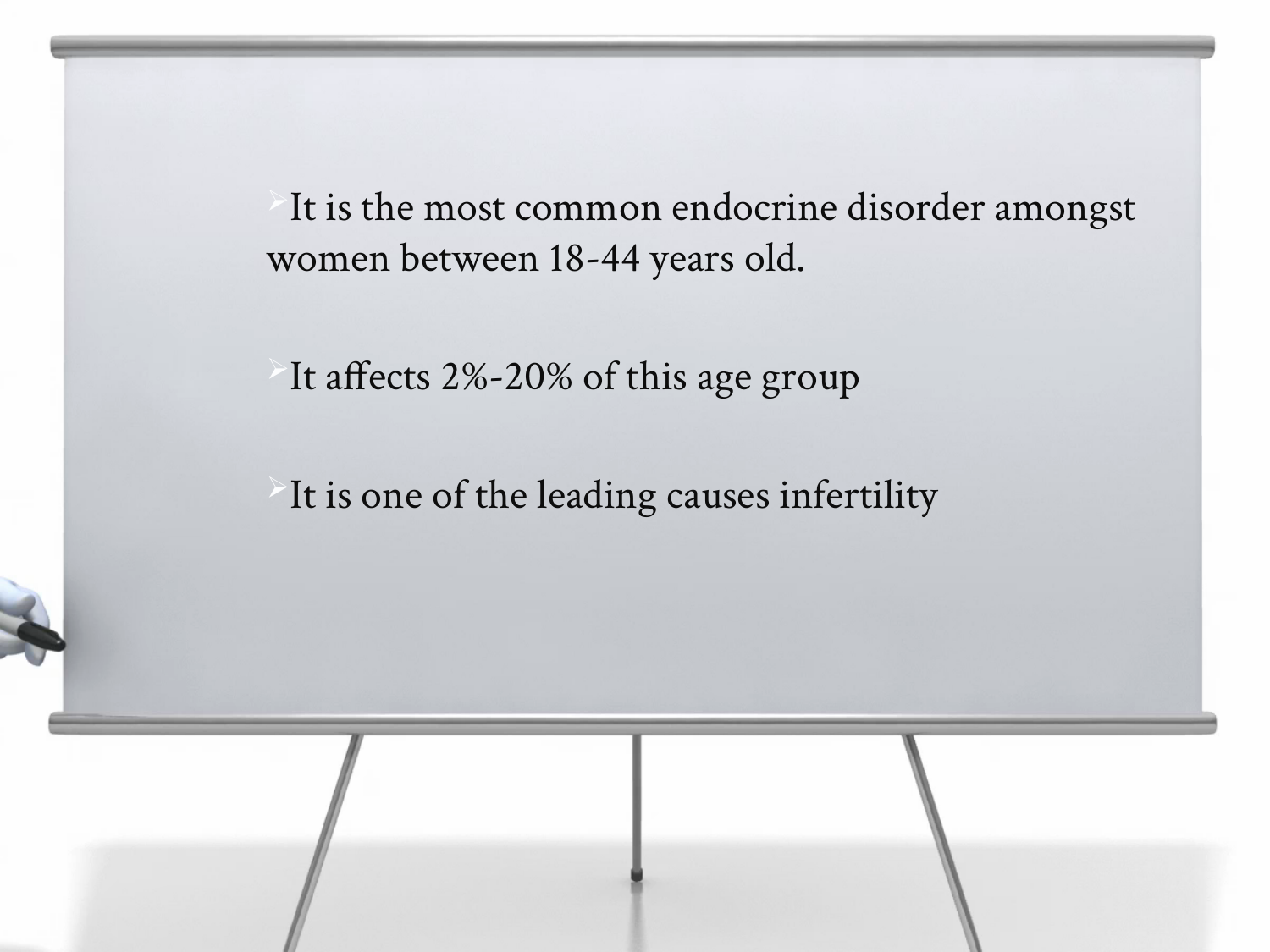

It is the most common endocrine disorder amongst women between 18-44 years old.

It affects 2%-20% of this age group

It is one of the leading causes infertility